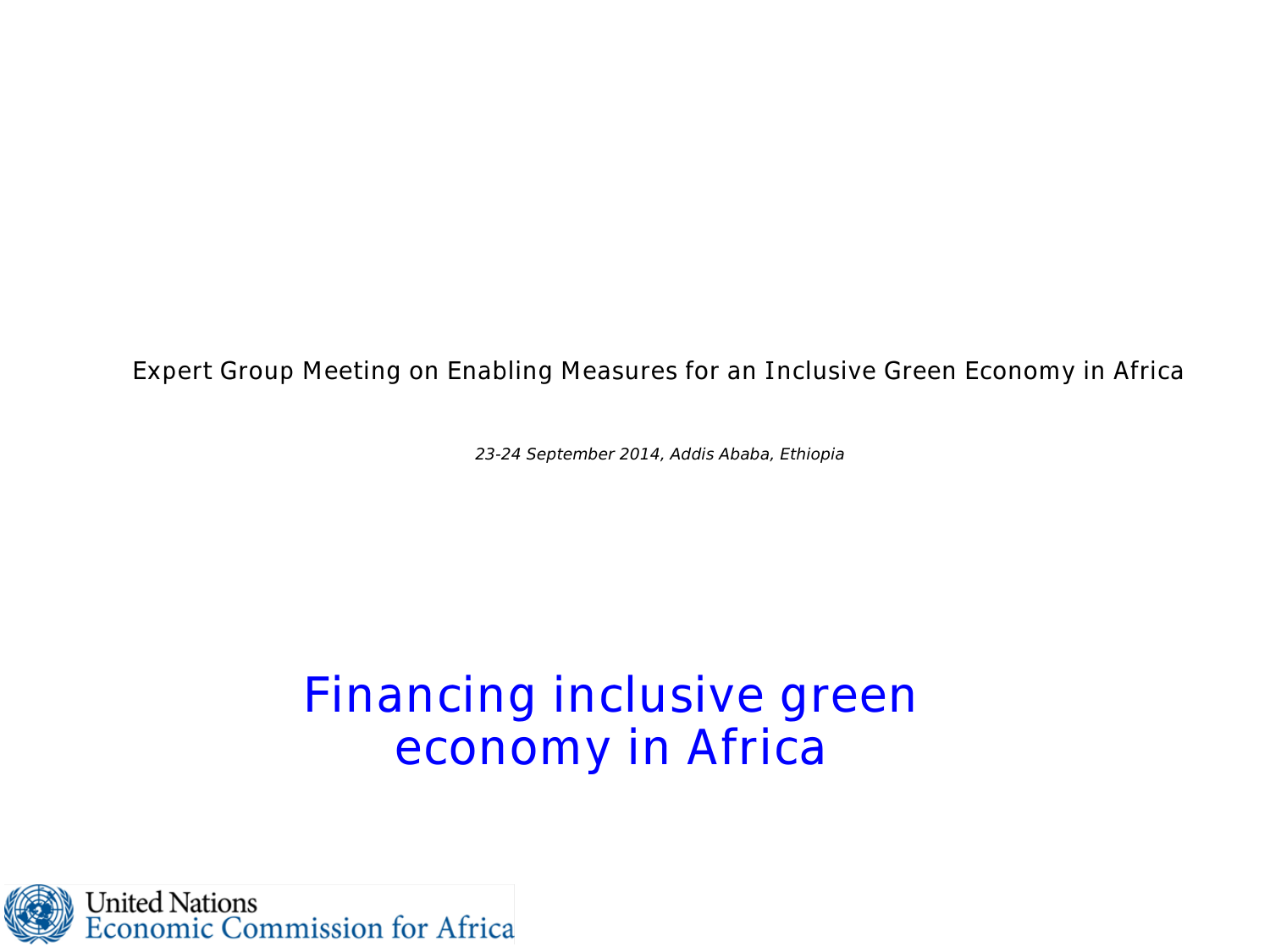

# Expert Group Meeting on Enabling Measures for an Inclusive Green Economy in Africa 23-24 September 2014, Addis Ababa, Ethiopia

Financing inclusive green economy in Africa